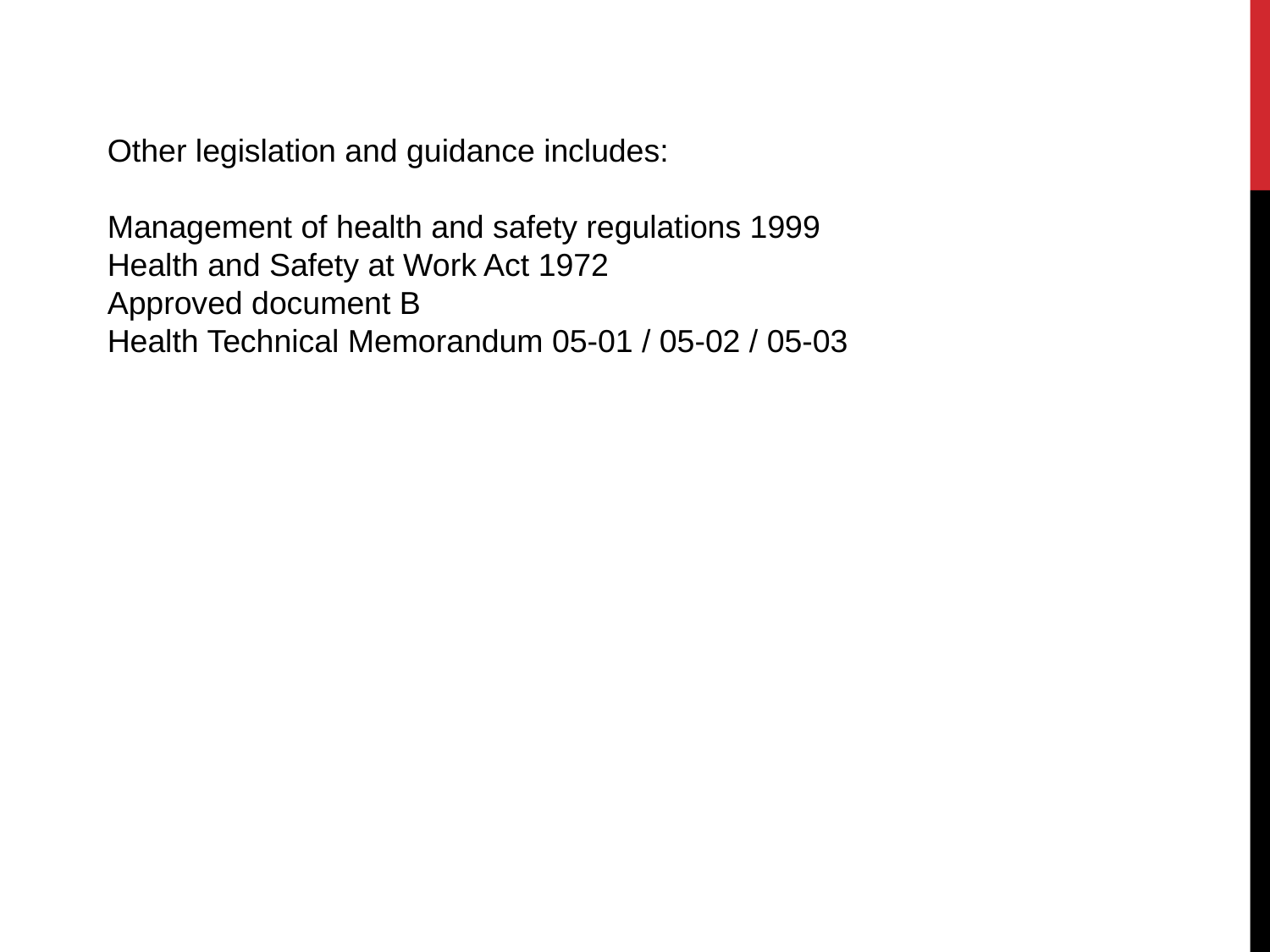

Other legislation and guidance includes:

Management of health and safety regulations 1999
Health and Safety at Work Act 1972
Approved document B
Health Technical Memorandum 05-01 / 05-02 / 05-03